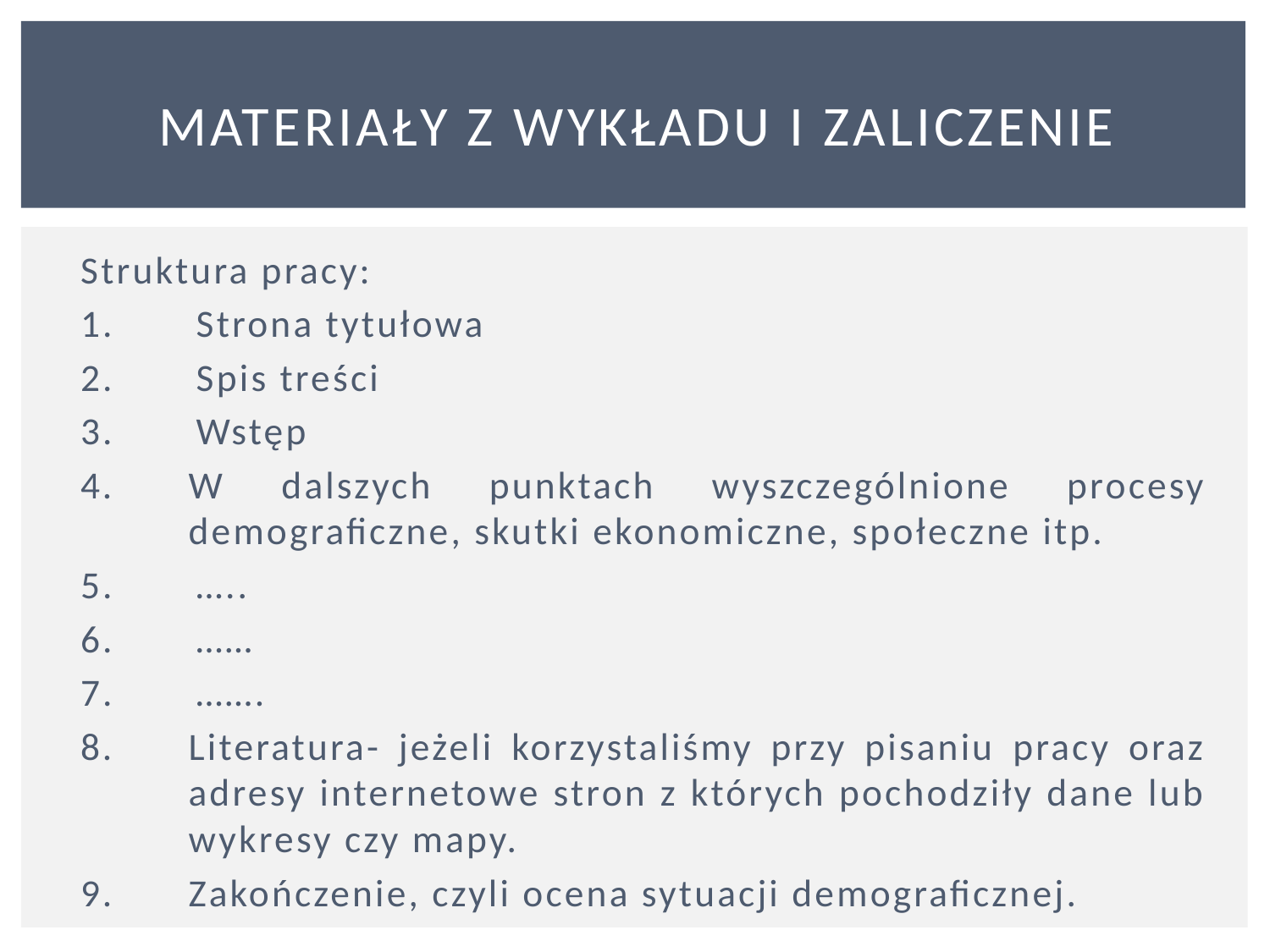

# Materiały z wykładu i zaliczenie
Struktura pracy:
1.	Strona tytułowa
2.	Spis treści
3.	Wstęp
4.	W dalszych punktach wyszczególnione procesy demograficzne, skutki ekonomiczne, społeczne itp.
5.	…..
6.	……
7.	…….
8.	Literatura- jeżeli korzystaliśmy przy pisaniu pracy oraz adresy internetowe stron z których pochodziły dane lub wykresy czy mapy.
9.	Zakończenie, czyli ocena sytuacji demograficznej.